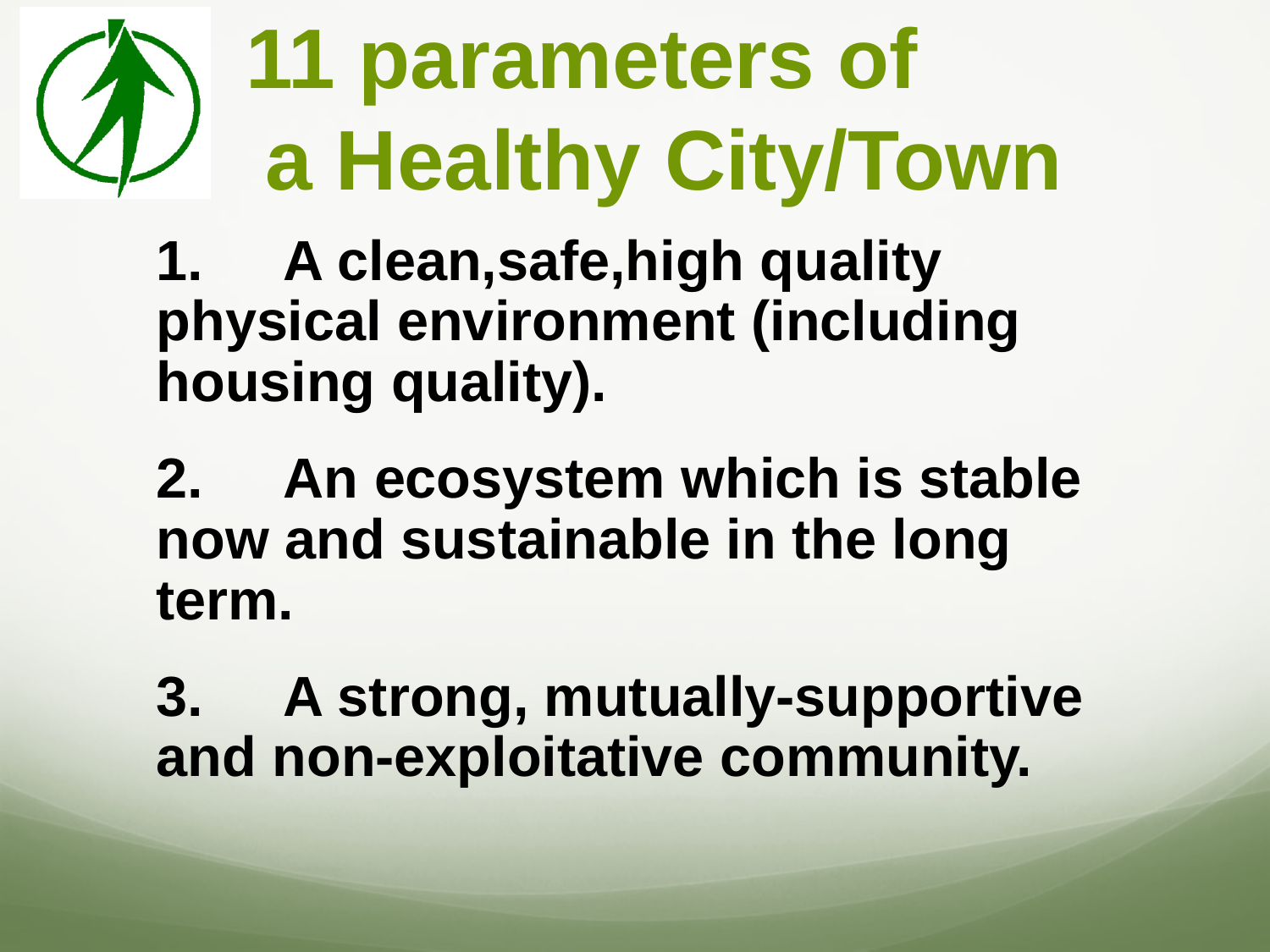

# 11 parameters of        a Healthy City/Town
  	1.	A clean,safe,high quality physical environment (including housing quality).
	2.	An ecosystem which is stable now and sustainable in the long term.
	3.	A strong, mutually-supportive and non-exploitative community.